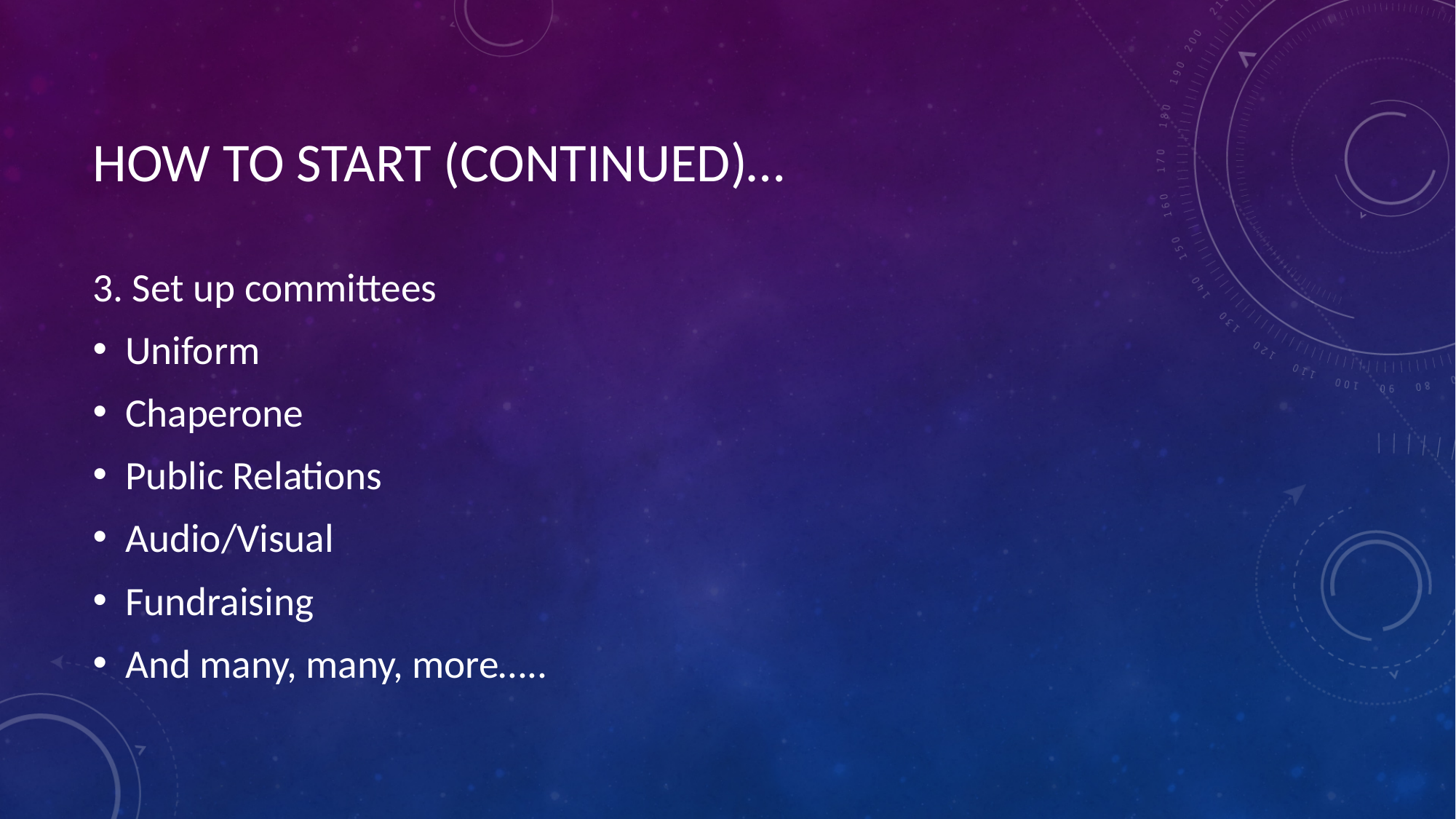

# How to start (continued)…
3. Set up committees
Uniform
Chaperone
Public Relations
Audio/Visual
Fundraising
And many, many, more…..